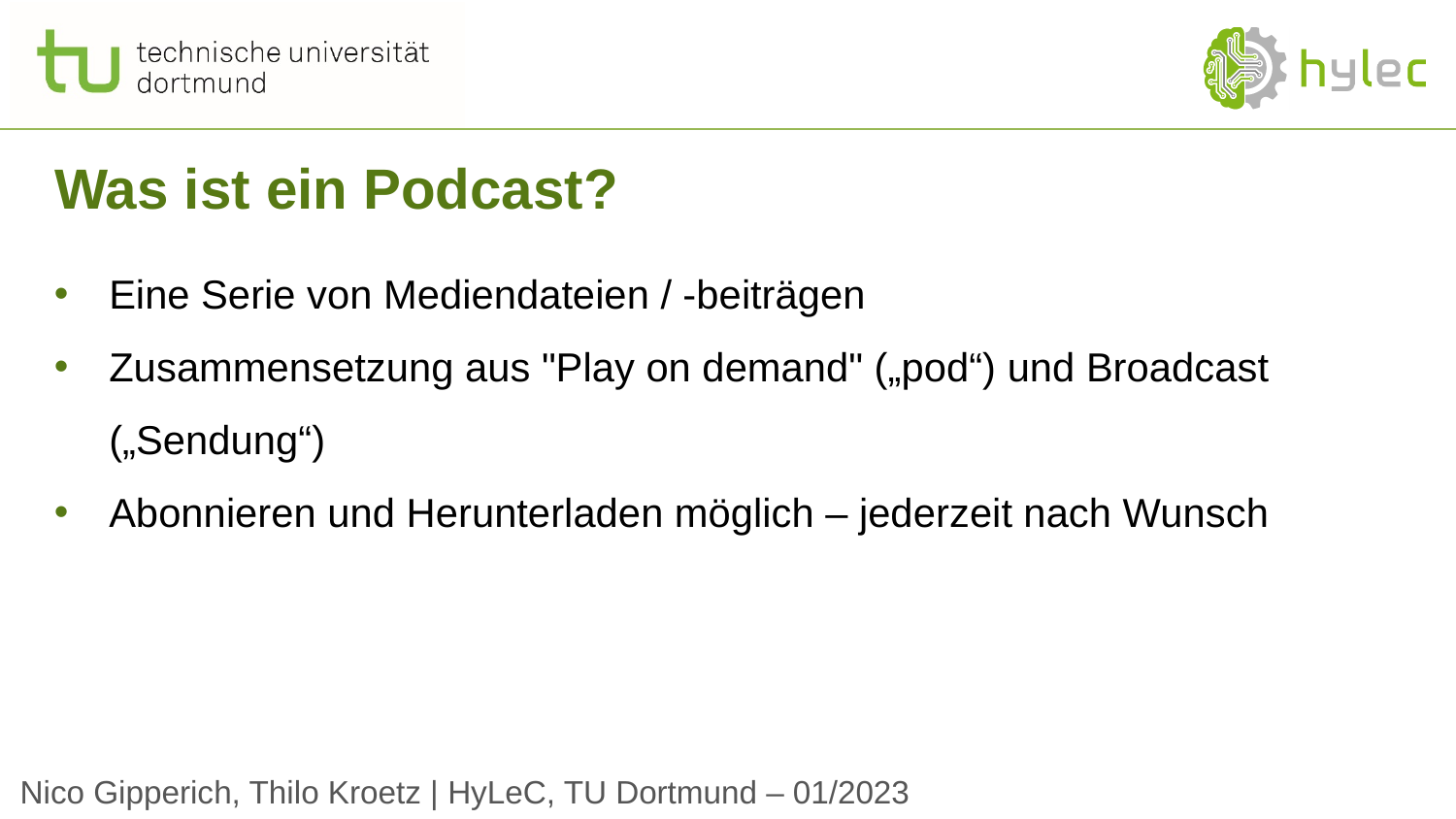

# Was ist ein Podcast?
Eine Serie von Mediendateien / -beiträgen
Zusammensetzung aus "Play on demand" („pod“) und Broadcast („Sendung“)
Abonnieren und Herunterladen möglich – jederzeit nach Wunsch